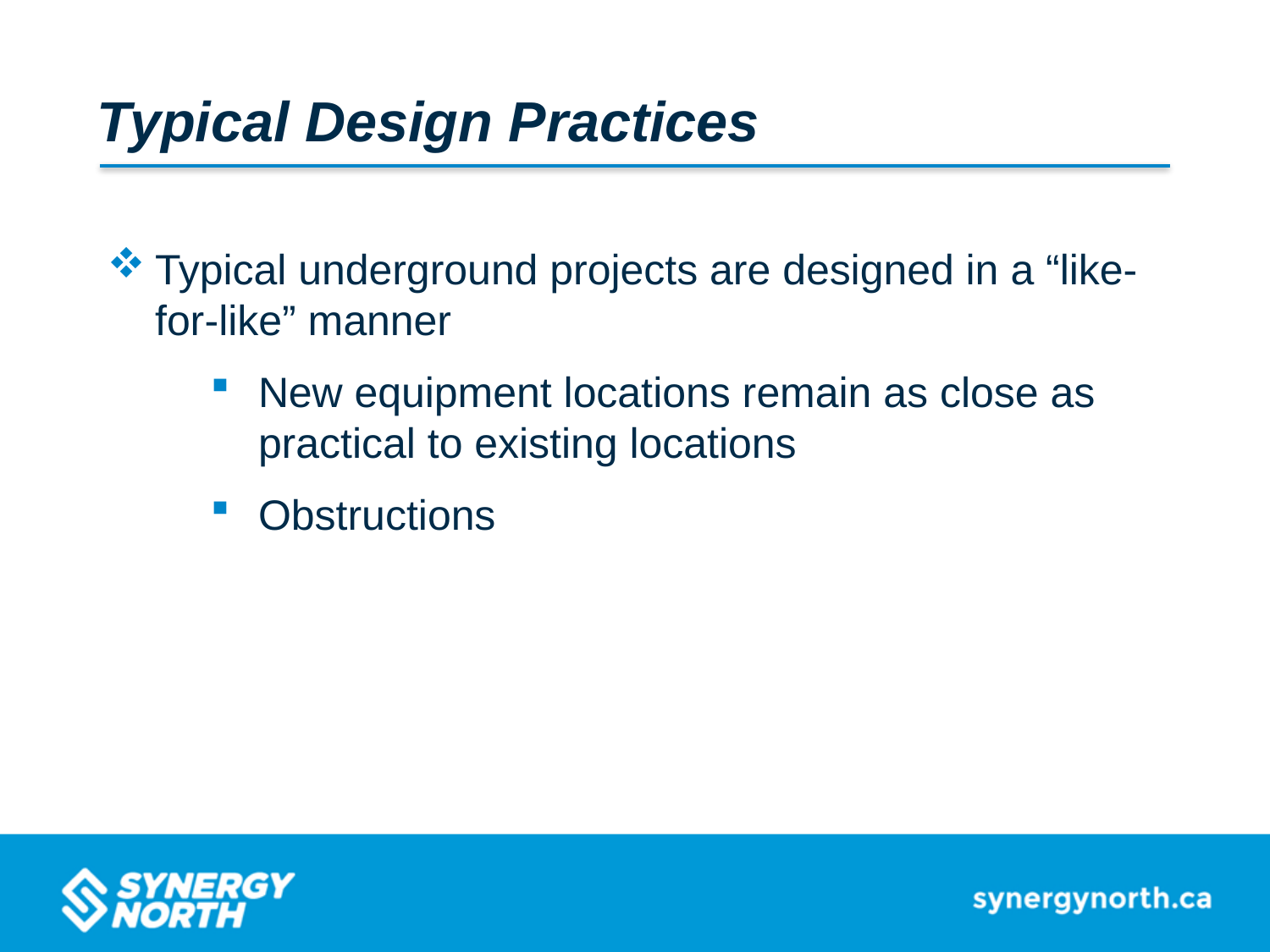

Typical Design Practices
Typical underground projects are designed in a “like-for-like” manner
New equipment locations remain as close as practical to existing locations
Obstructions